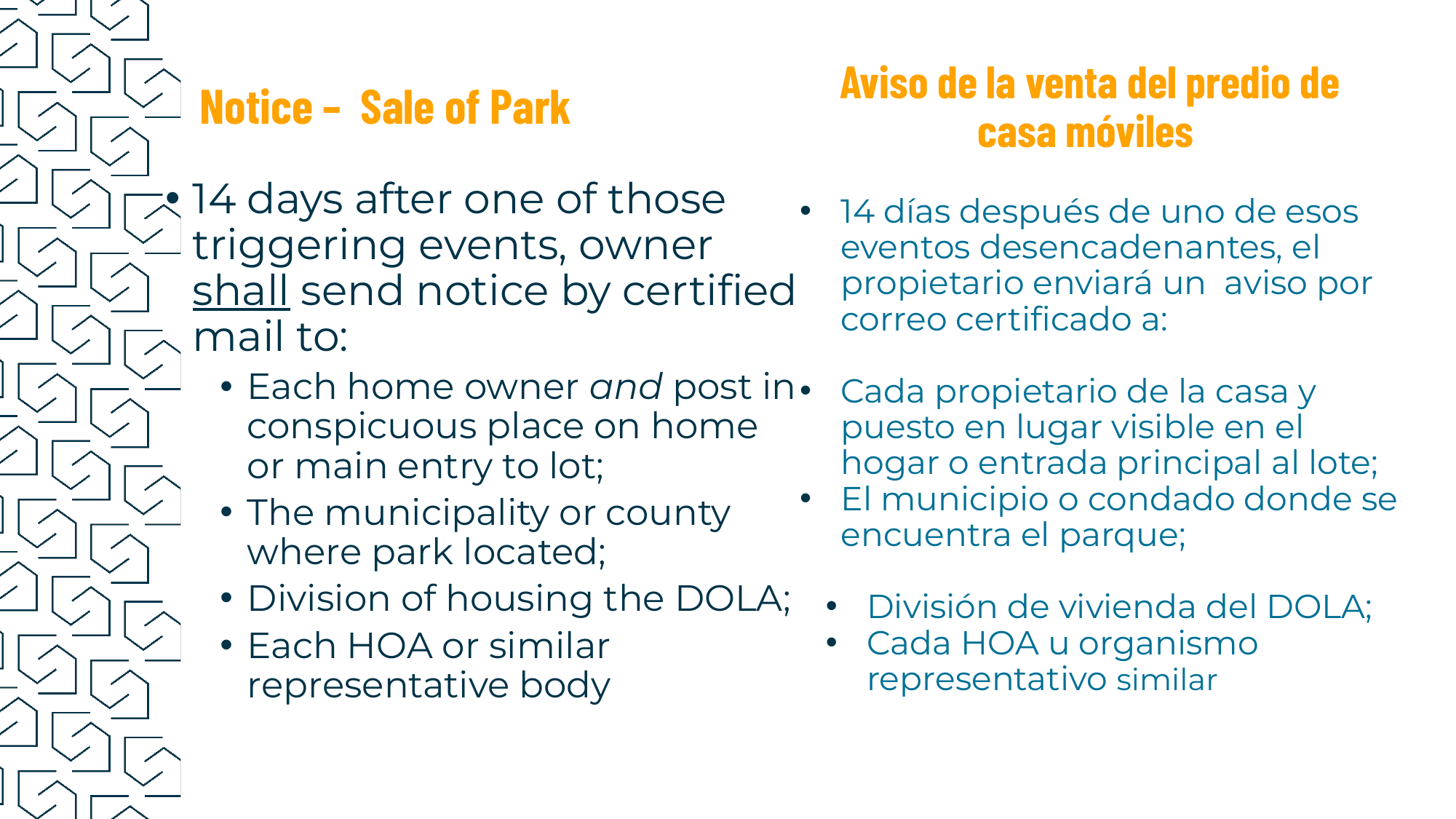

Aviso de la venta del predio de casa móviles
# Notice –  Sale of Park

14 days after one of those triggering events, owner shall send notice by certified mail to:
Each home owner and post in conspicuous place on home or main entry to lot;
The municipality or county where park located;
Division of housing the DOLA;
Each HOA or similar representative body

14 días después de uno de esos eventos desencadenantes, el propietario enviará un  aviso por correo certificado a:

Cada propietario de la casa y  puesto en lugar visible en el hogar o entrada principal al lote;
El municipio o condado donde se encuentra el parque;

División de vivienda del DOLA;
Cada HOA u organismo representativo similar